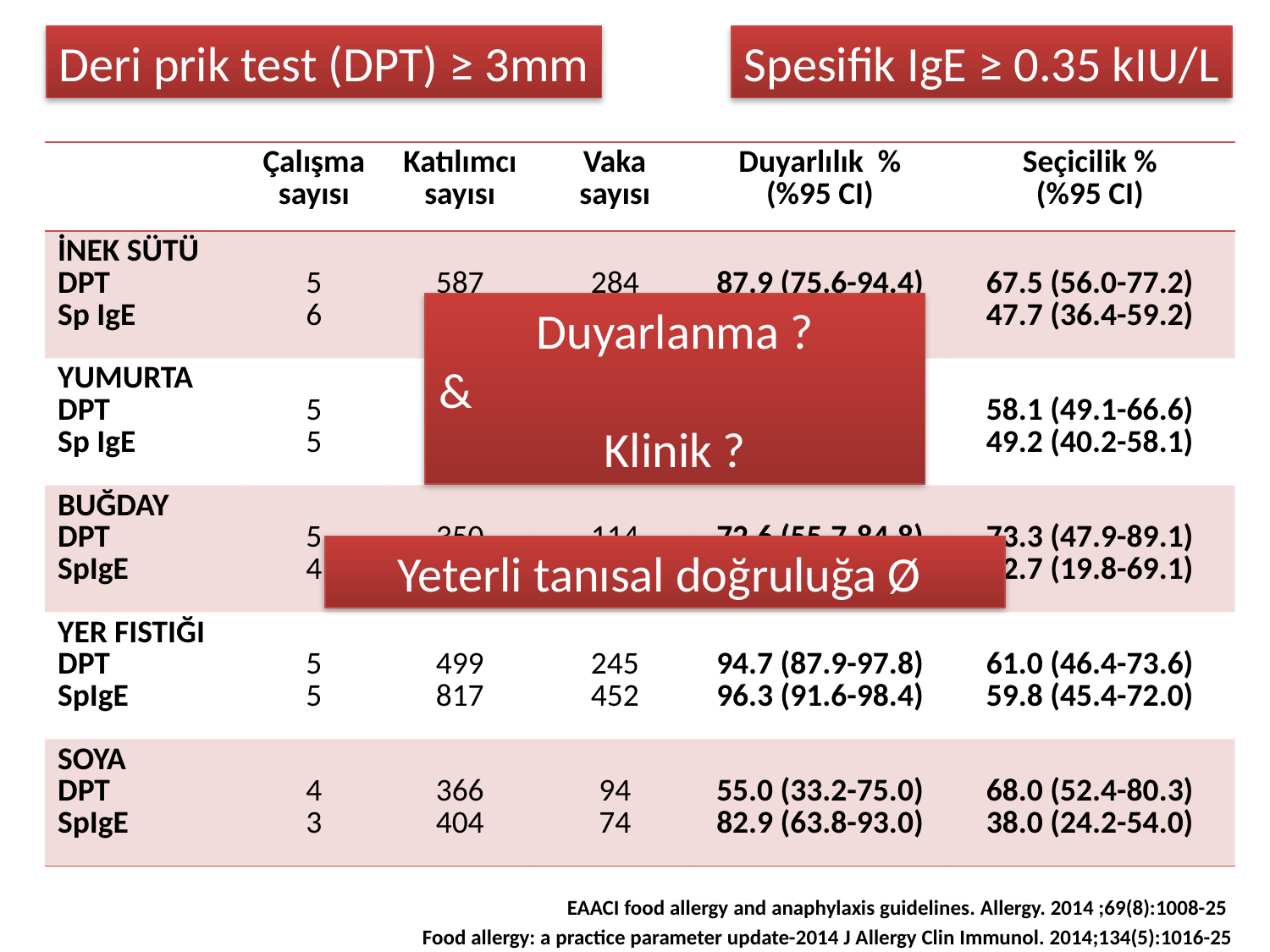

Deri prik test (DPT) ≥ 3mm
Spesifik IgE ≥ 0.35 kIU/L
|  | Çalışma sayısı | Katılımcı sayısı | Vaka sayısı | Duyarlılık % (%95 CI) | Seçicilik % (%95 CI) |
| --- | --- | --- | --- | --- | --- |
| İNEK SÜTÜ DPT Sp IgE | 5 6 | 587 831 | 284 390 | 87.9 (75.6-94.4) 87.3 (75.2-93.9) | 67.5 (56.0-77.2) 47.7 (36.4-59.2) |
| YUMURTA DPT Sp IgE | 5 5 | 448 572 | 287 346 | 92.4 (79.9-97.4) 93.4 (82.1-49.2) | 58.1 (49.1-66.6) 49.2 (40.2-58.1) |
| BUĞDAY DPT SpIgE | 5 4 | 350 408 | 114 102 | 72.6 (55.7-84.8) 83.2 (69.0-91.7) | 73.3 (47.9-89.1) 42.7 (19.8-69.1) |
| YER FISTIĞI DPT SpIgE | 5 5 | 499 817 | 245 452 | 94.7 (87.9-97.8) 96.3 (91.6-98.4) | 61.0 (46.4-73.6) 59.8 (45.4-72.0) |
| SOYA DPT SpIgE | 4 3 | 366 404 | 94 74 | 55.0 (33.2-75.0) 82.9 (63.8-93.0) | 68.0 (52.4-80.3) 38.0 (24.2-54.0) |
Duyarlanma ?
&
Klinik ?
Yeterli tanısal doğruluğa Ø
EAACI food allergy and anaphylaxis guidelines. Allergy. 2014 ;69(8):1008-25
Food allergy: a practice parameter update-2014 J Allergy Clin Immunol. 2014;134(5):1016-25